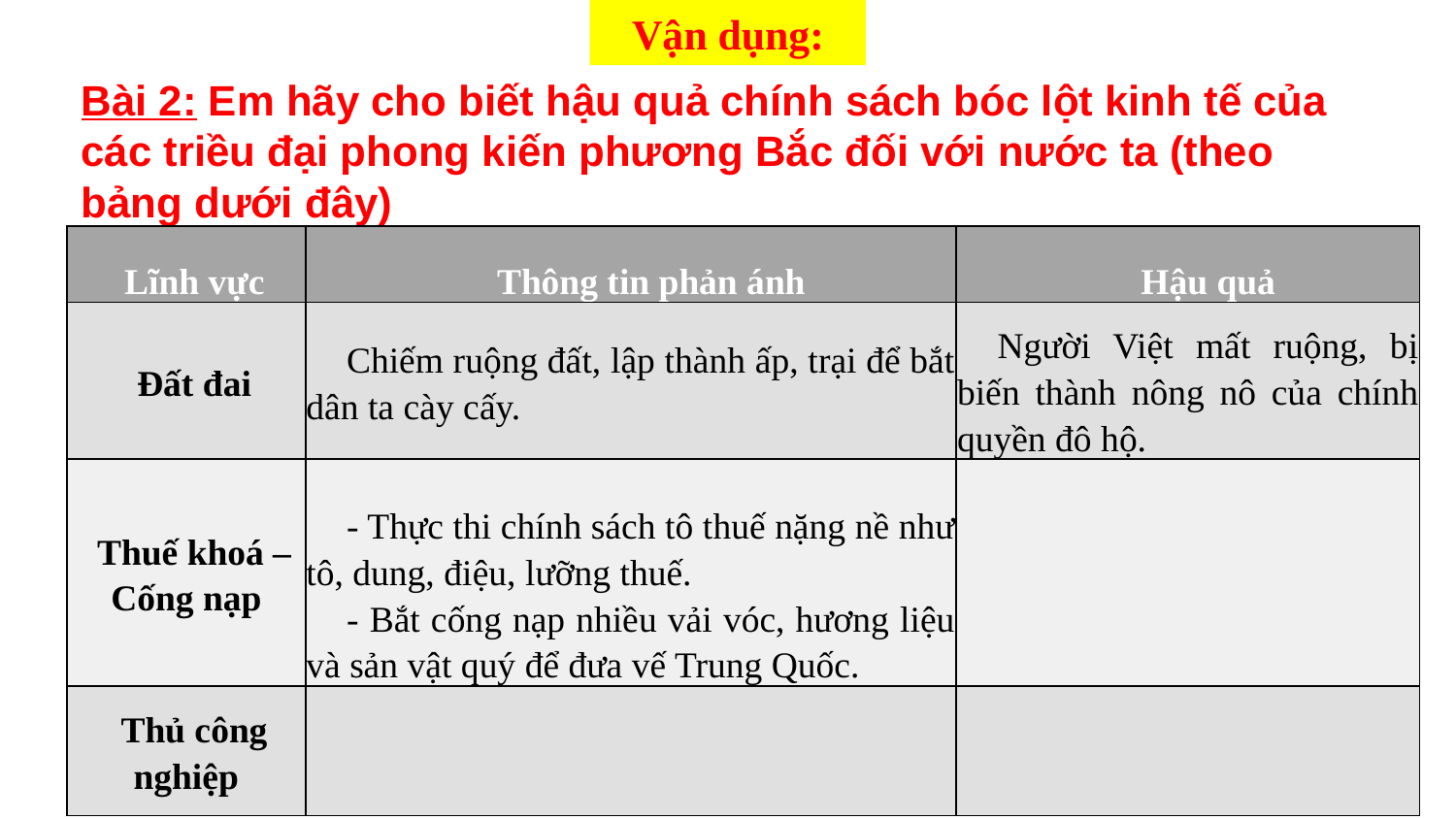

Vận dụng:
Bài 2: Em hãy cho biết hậu quả chính sách bóc lột kinh tế của các triều đại phong kiến phương Bắc đối với nước ta (theo bảng dưới đây)
| Lĩnh vực | Thông tin phản ánh | Hậu quả |
| --- | --- | --- |
| Đất đai | Chiếm ruộng đất, lập thành ấp, trại để bắt dân ta cày cấy. | Người Việt mất ruộng, bị biến thành nông nô của chính quyền đô hộ. |
| Thuế khoá – Cống nạp | - Thực thi chính sách tô thuế nặng nề như tô, dung, điệu, lưỡng thuế. - Bắt cống nạp nhiều vải vóc, hương liệu và sản vật quý để đưa vế Trung Quốc. |  |
| Thủ công nghiệp |  |  |